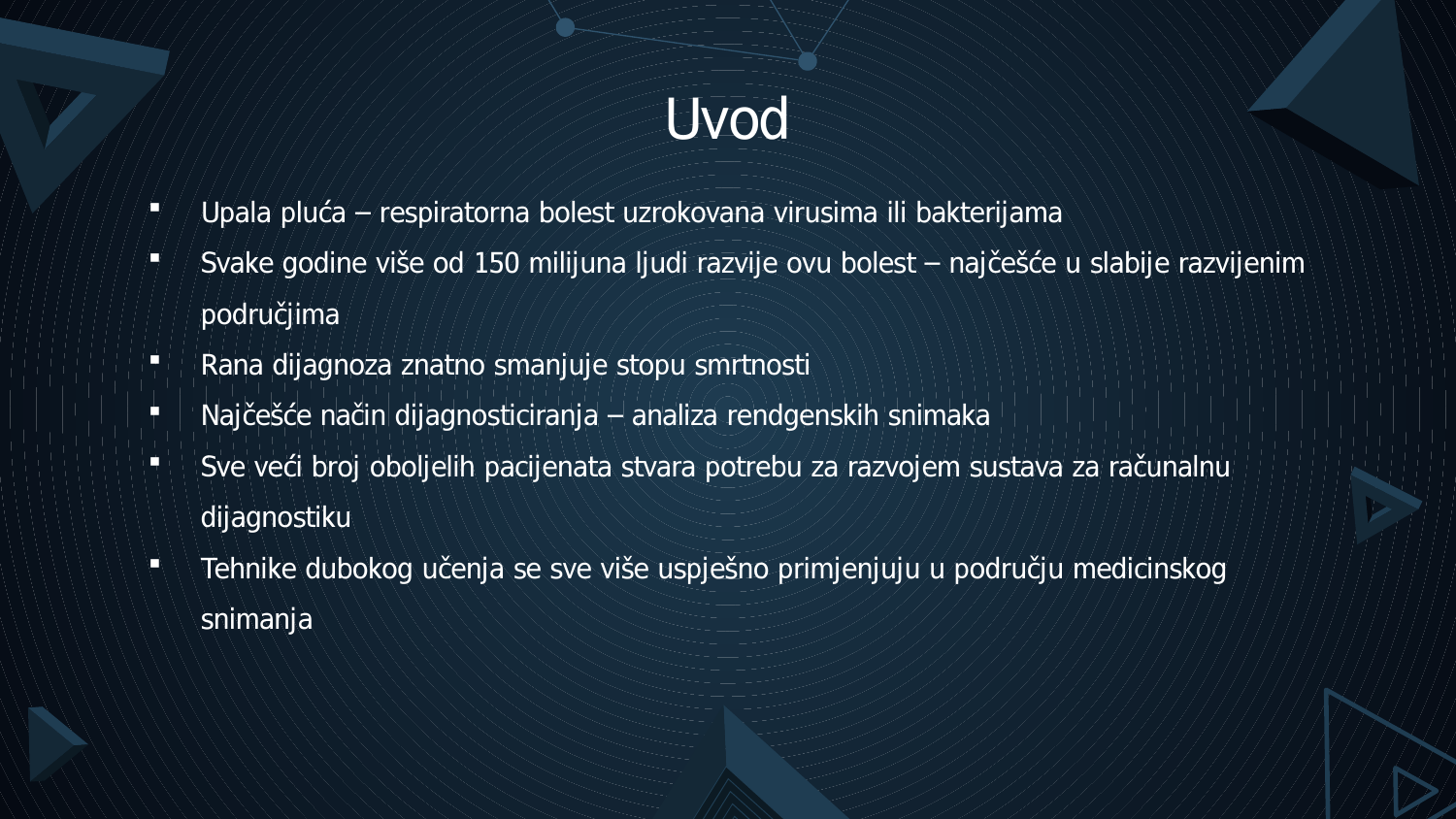

# Uvod
Upala pluća – respiratorna bolest uzrokovana virusima ili bakterijama
Svake godine više od 150 milijuna ljudi razvije ovu bolest – najčešće u slabije razvijenim područjima
Rana dijagnoza znatno smanjuje stopu smrtnosti
Najčešće način dijagnosticiranja – analiza rendgenskih snimaka
Sve veći broj oboljelih pacijenata stvara potrebu za razvojem sustava za računalnu dijagnostiku
Tehnike dubokog učenja se sve više uspješno primjenjuju u području medicinskog snimanja